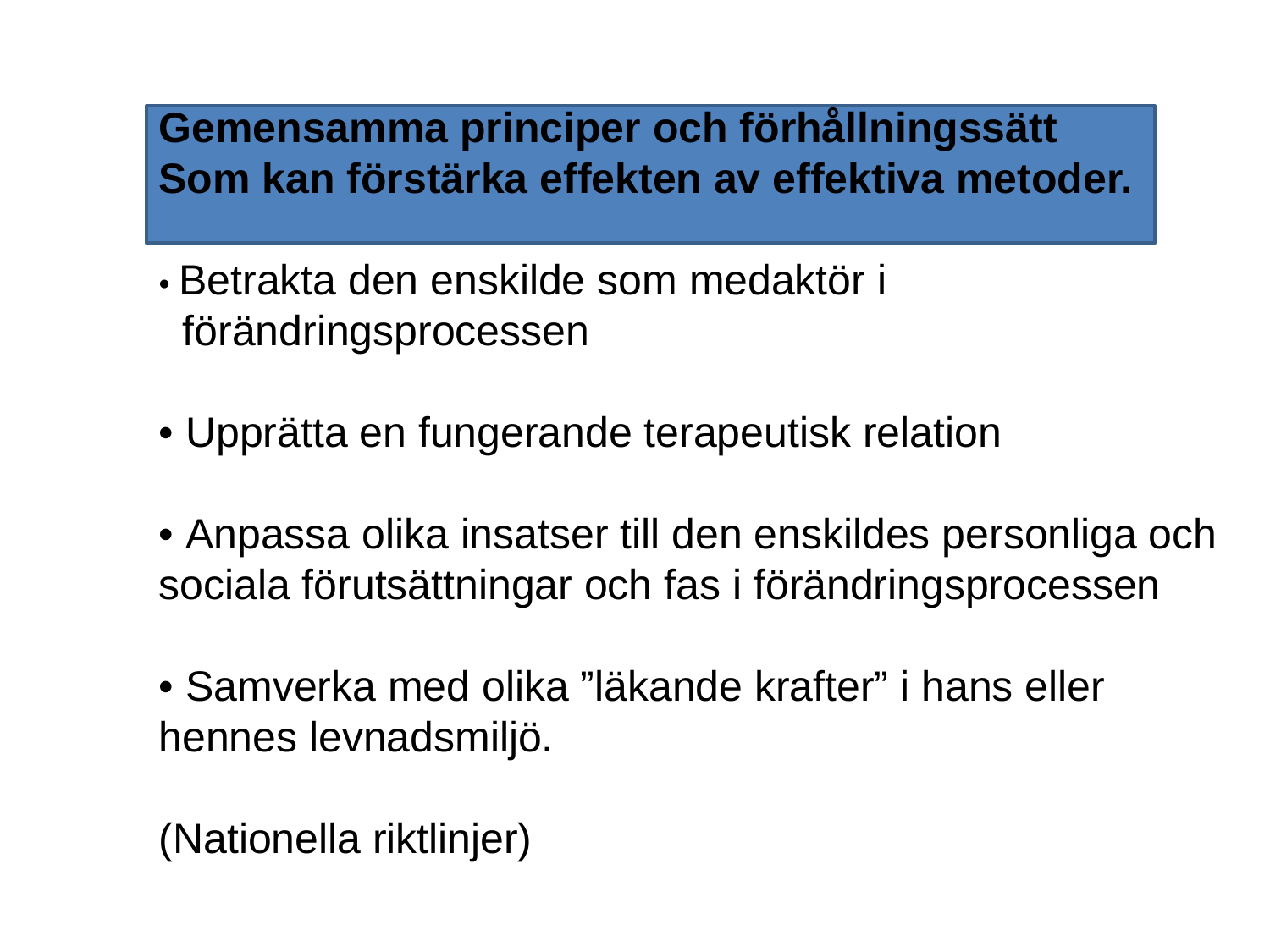

Gemensamma principer och förhållningssätt
Som kan förstärka effekten av effektiva metoder.

• Betrakta den enskilde som medaktör i
  förändringsprocessen

• Upprätta en fungerande terapeutisk relation

• Anpassa olika insatser till den enskildes personliga och
sociala förutsättningar och fas i förändringsprocessen

• Samverka med olika ”läkande krafter” i hans eller hennes levnadsmiljö.

(Nationella riktlinjer)